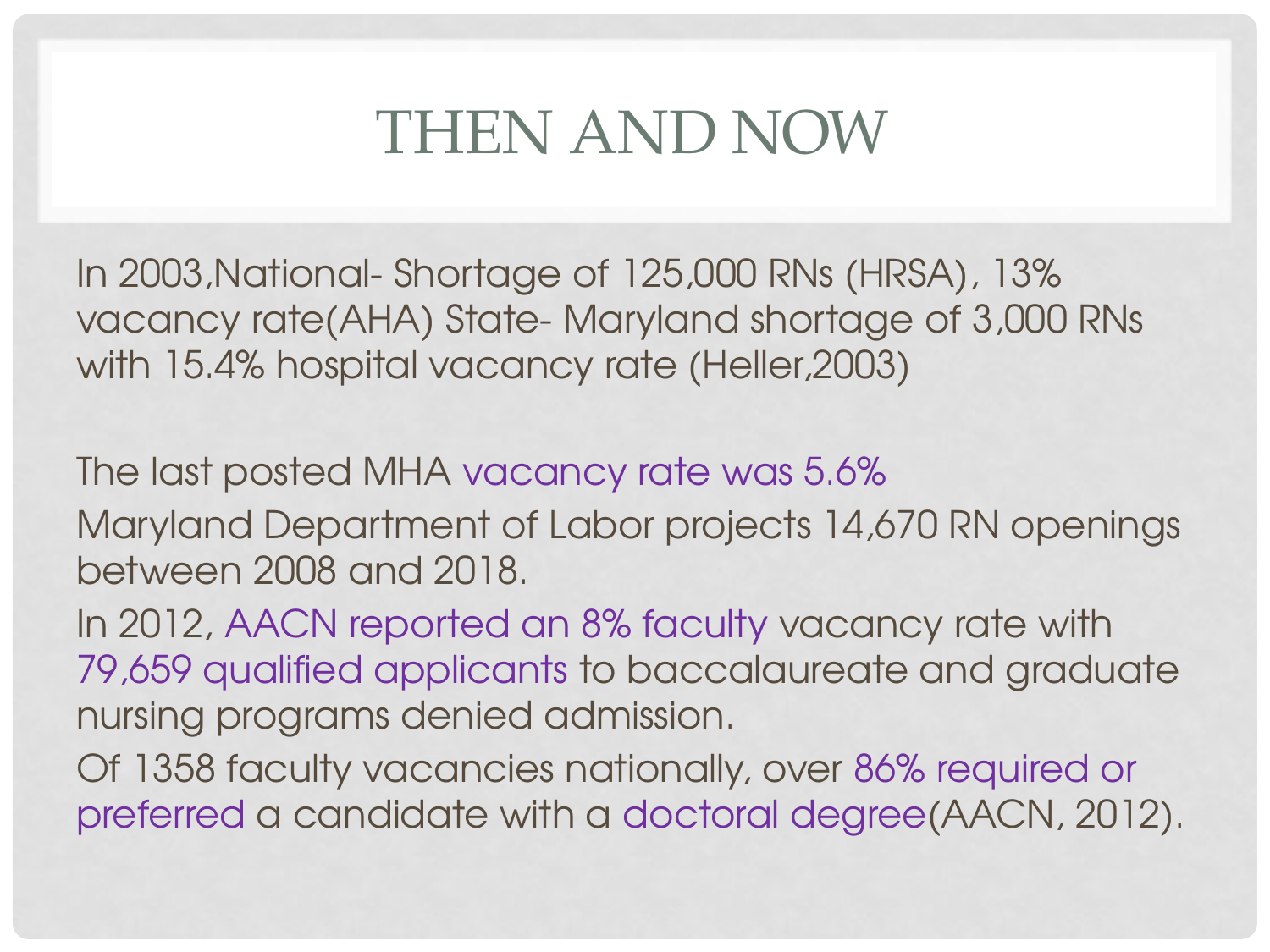

# Then and Now
In 2003,National- Shortage of 125,000 RNs (HRSA), 13% vacancy rate(AHA) State- Maryland shortage of 3,000 RNs with 15.4% hospital vacancy rate (Heller,2003)

The last posted MHA vacancy rate was 5.6%
Maryland Department of Labor projects 14,670 RN openings between 2008 and 2018.
In 2012, AACN reported an 8% faculty vacancy rate with 79,659 qualified applicants to baccalaureate and graduate nursing programs denied admission.
Of 1358 faculty vacancies nationally, over 86% required or preferred a candidate with a doctoral degree(AACN, 2012).